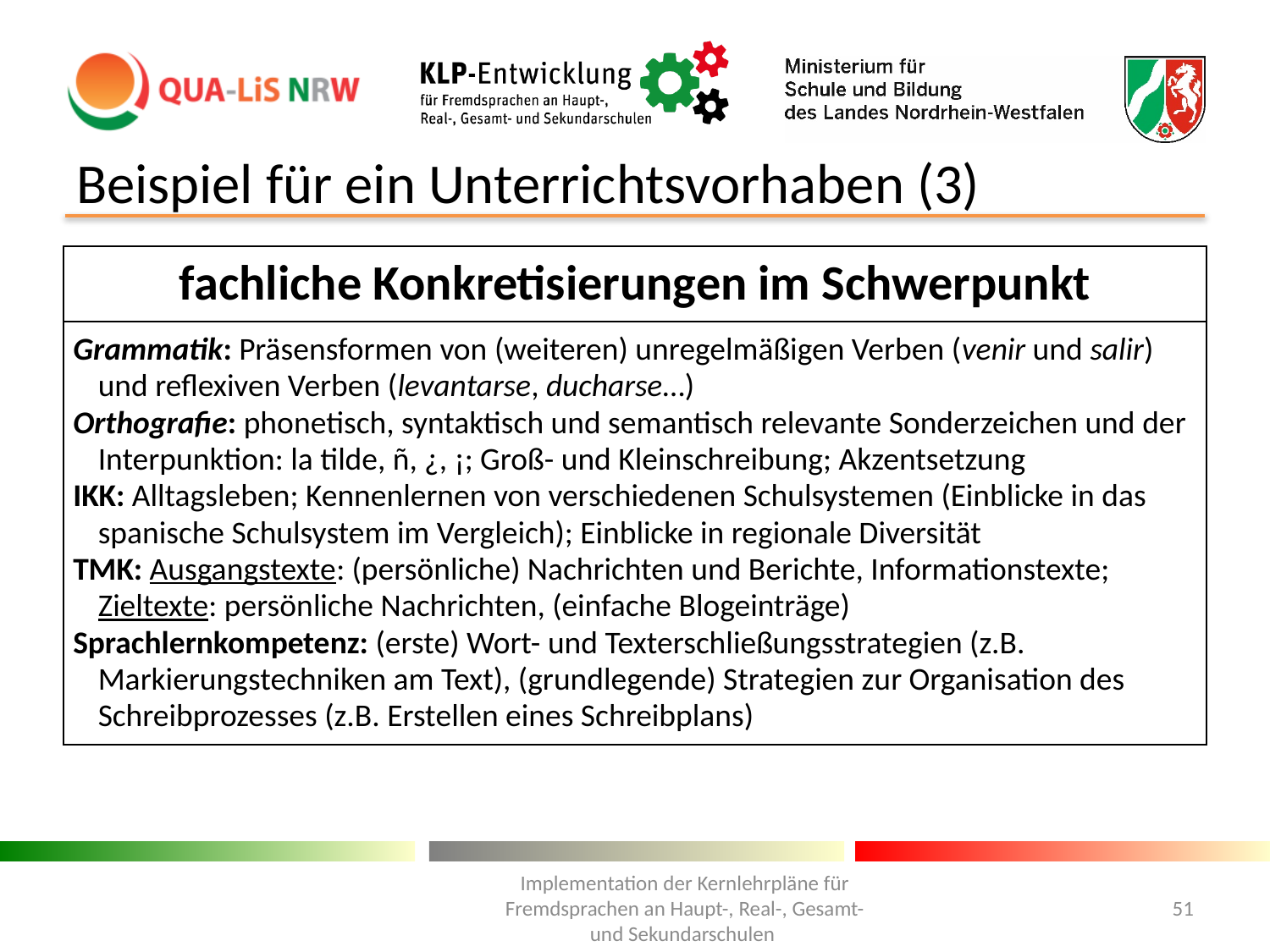

# Beispiel für ein Unterrichtsvorhaben (3)
| fachliche Konkretisierungen im Schwerpunkt |
| --- |
| Grammatik: Präsensformen von (weiteren) unregelmäßigen Verben (venir und salir) und reflexiven Verben (levantarse, ducharse…) Orthografie: phonetisch, syntaktisch und semantisch relevante Sonderzeichen und der Interpunktion: la tilde, ñ, ¿, ¡; Groß- und Kleinschreibung; Akzentsetzung IKK: Alltagsleben; Kennenlernen von verschiedenen Schulsystemen (Einblicke in das spanische Schulsystem im Vergleich); Einblicke in regionale Diversität TMK: Ausgangstexte: (persönliche) Nachrichten und Berichte, Informationstexte; Zieltexte: persönliche Nachrichten, (einfache Blogeinträge) Sprachlernkompetenz: (erste) Wort- und Texterschließungsstrategien (z.B. Markierungstechniken am Text), (grundlegende) Strategien zur Organisation des Schreibprozesses (z.B. Erstellen eines Schreibplans) |
Implementation der Kernlehrpläne für Fremdsprachen an Haupt-, Real-, Gesamt- und Sekundarschulen
51